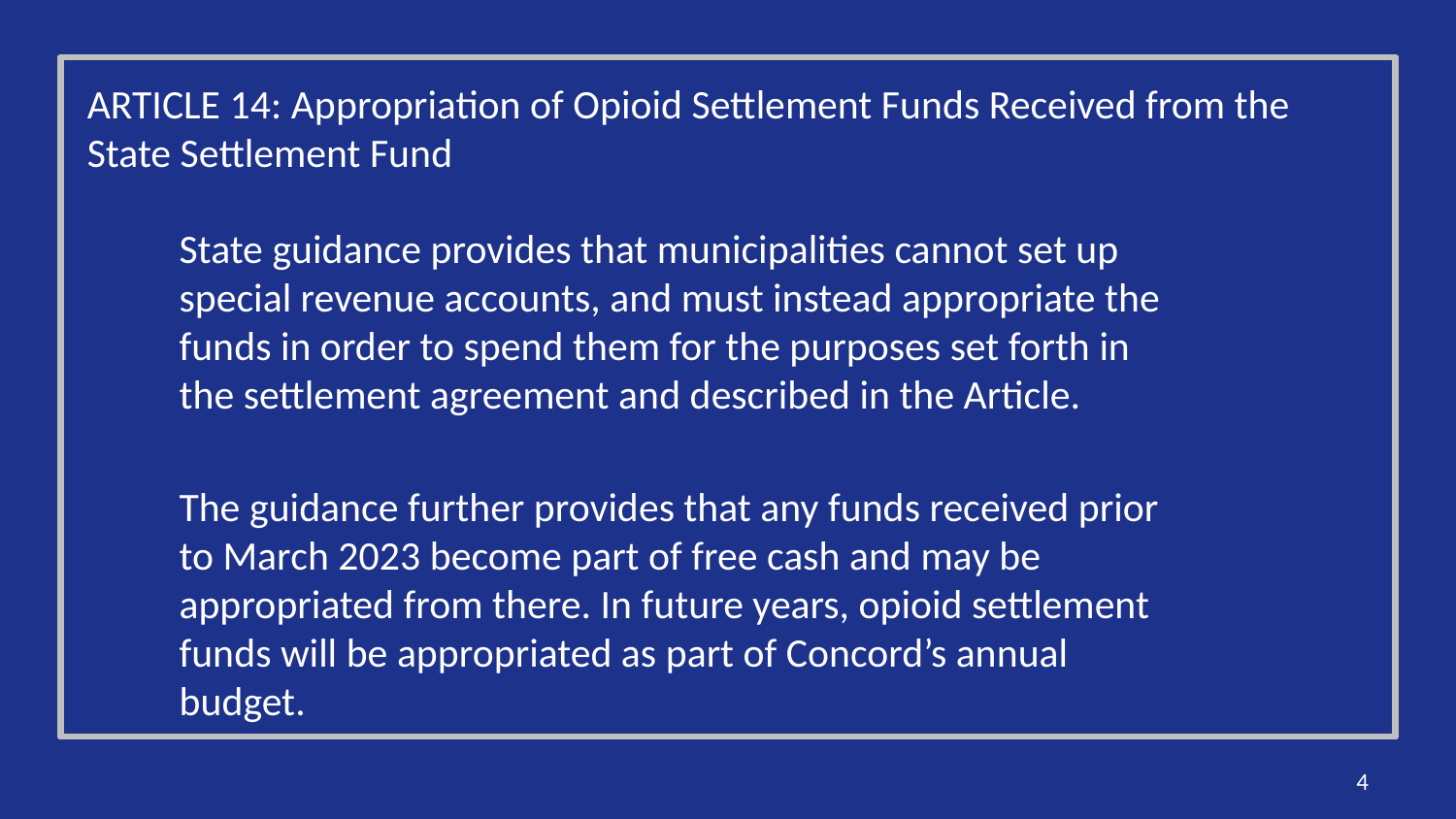

ARTICLE 14: Appropriation of Opioid Settlement Funds Received from the State Settlement Fund
State guidance provides that municipalities cannot set up special revenue accounts, and must instead appropriate the funds in order to spend them for the purposes set forth in the settlement agreement and described in the Article.

The guidance further provides that any funds received prior to March 2023 become part of free cash and may be appropriated from there. In future years, opioid settlement funds will be appropriated as part of Concord’s annual budget.

4